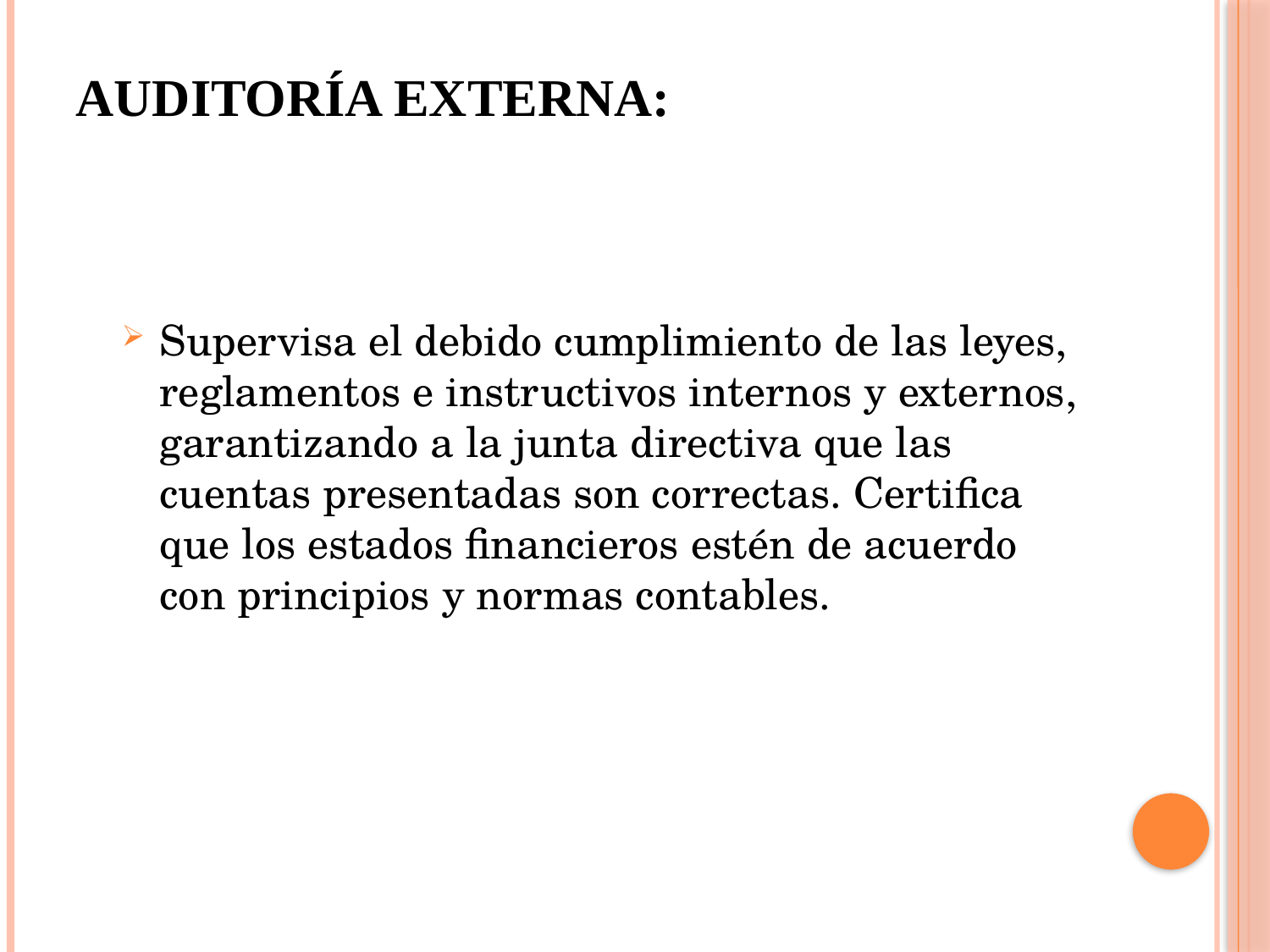

# Auditoría Externa:
Supervisa el debido cumplimiento de las leyes, reglamentos e instructivos internos y externos, garantizando a la junta directiva que las cuentas presentadas son correctas. Certifica que los estados financieros estén de acuerdo con principios y normas contables.